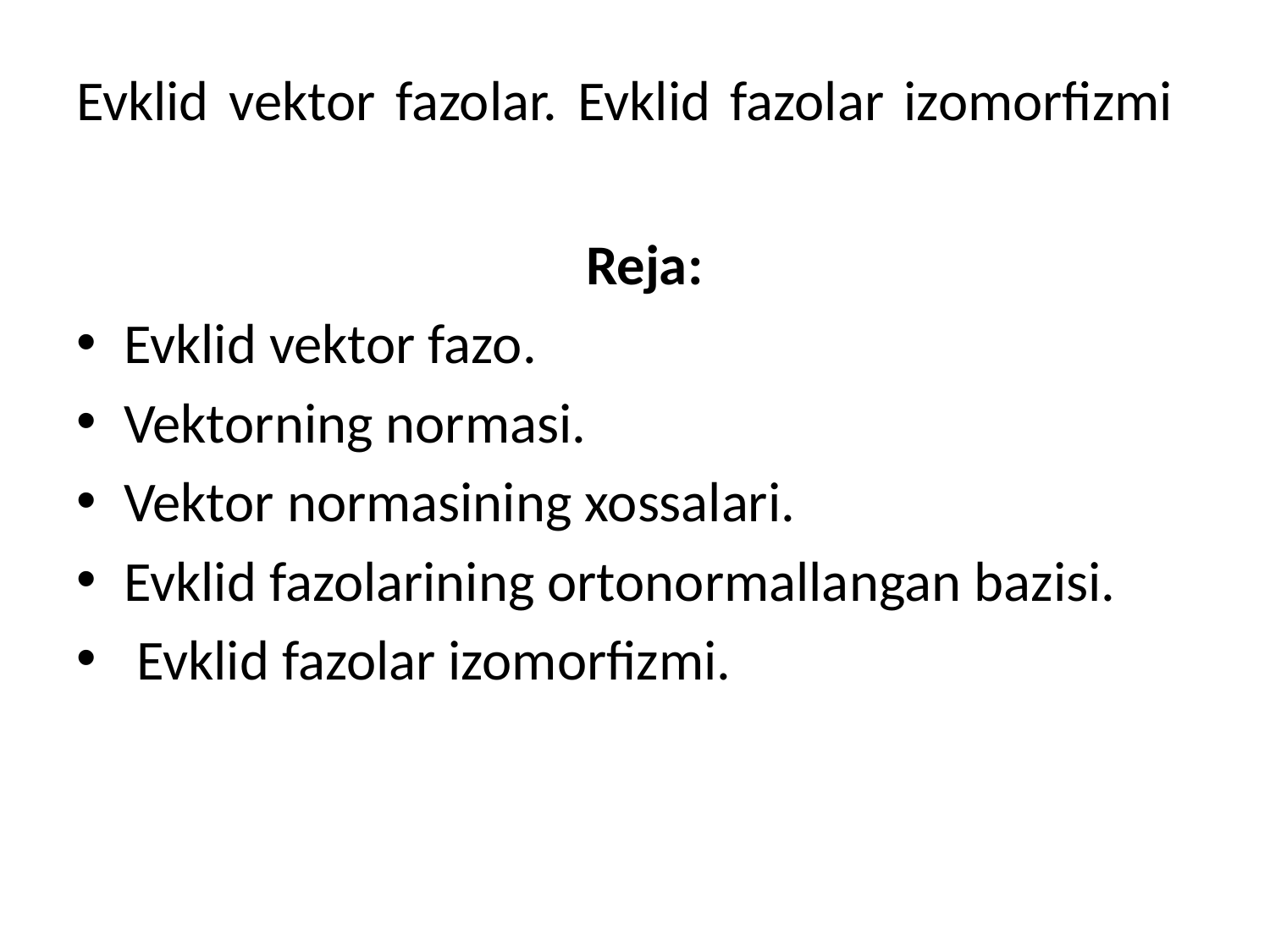

# Evklid vektor fazolar. Evklid fazolar izomorfizmi
Reja:
Evklid vektor fazo.
Vektorning normasi.
Vektor normasining xossalari.
Evklid fazolarining ortonormallangan bazisi.
 Evklid fazolar izomorfizmi.